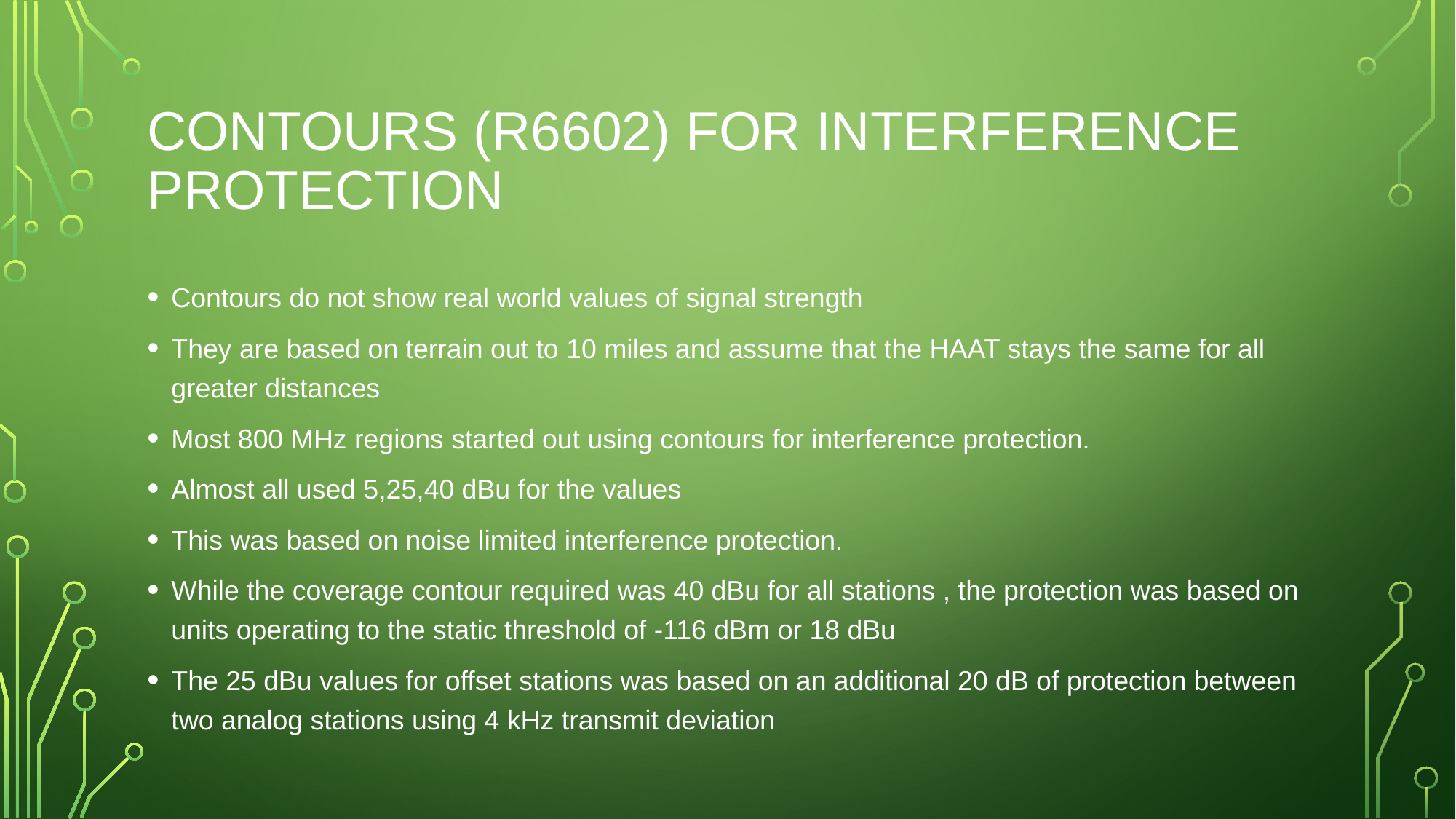

# Contours (R6602) for Interference protection
Contours do not show real world values of signal strength
They are based on terrain out to 10 miles and assume that the HAAT stays the same for all greater distances
Most 800 MHz regions started out using contours for interference protection.
Almost all used 5,25,40 dBu for the values
This was based on noise limited interference protection.
While the coverage contour required was 40 dBu for all stations , the protection was based on units operating to the static threshold of -116 dBm or 18 dBu
The 25 dBu values for offset stations was based on an additional 20 dB of protection between two analog stations using 4 kHz transmit deviation